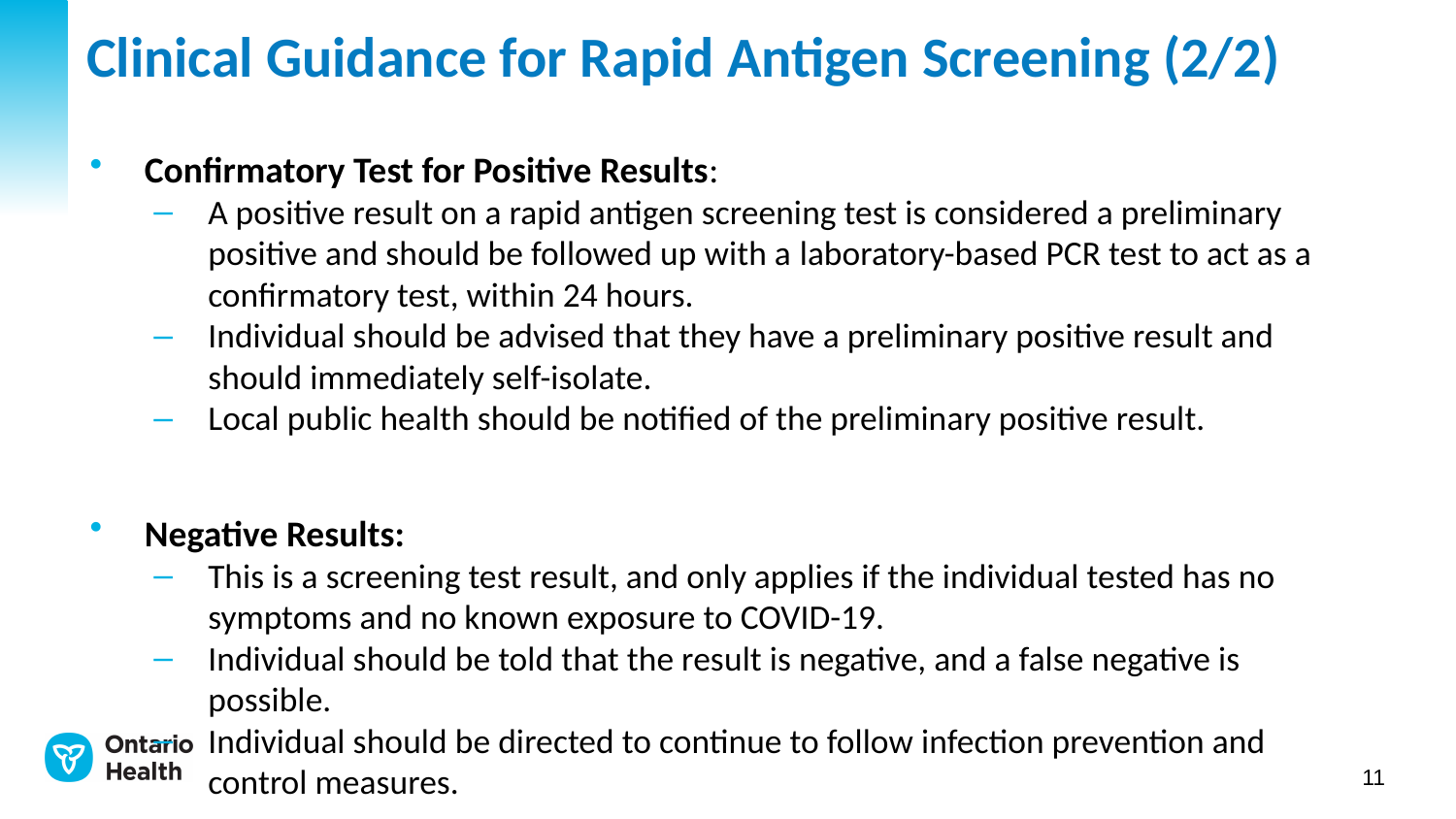

# Clinical Guidance for Rapid Antigen Screening (2/2)
Confirmatory Test for Positive Results:
A positive result on a rapid antigen screening test is considered a preliminary positive and should be followed up with a laboratory-based PCR test to act as a confirmatory test, within 24 hours.
Individual should be advised that they have a preliminary positive result and should immediately self-isolate.
Local public health should be notified of the preliminary positive result.

Negative Results:
This is a screening test result, and only applies if the individual tested has no symptoms and no known exposure to COVID-19.
Individual should be told that the result is negative, and a false negative is possible.
Individual should be directed to continue to follow infection prevention and control measures.